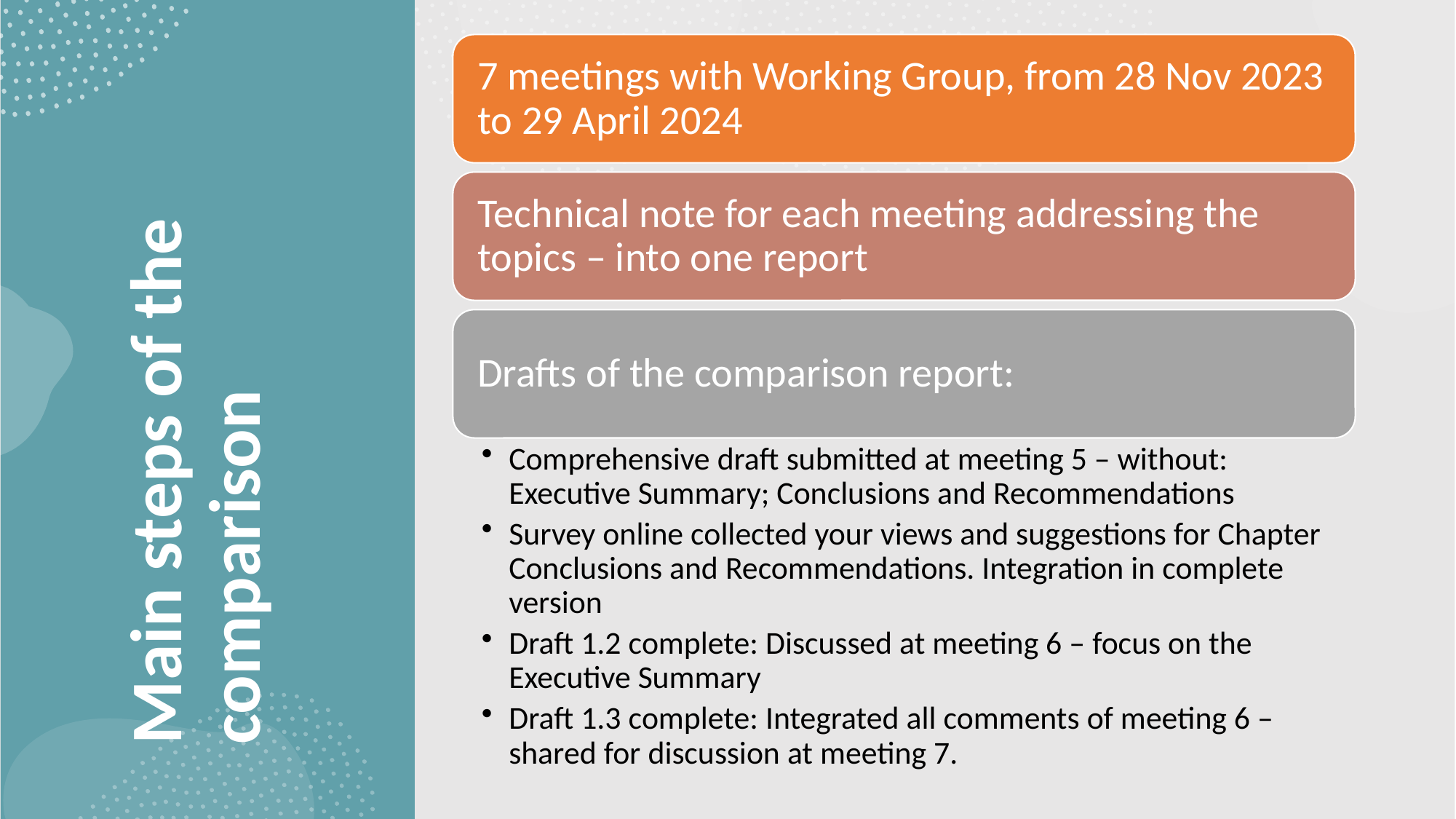

7 meetings with Working Group, from 28 Nov 2023 to 29 April 2024
Technical note for each meeting addressing the topics – into one report
Drafts of the comparison report:
Comprehensive draft submitted at meeting 5 – without: Executive Summary; Conclusions and Recommendations
Survey online collected your views and suggestions for Chapter Conclusions and Recommendations. Integration in complete version
Draft 1.2 complete: Discussed at meeting 6 – focus on the Executive Summary
Draft 1.3 complete: Integrated all comments of meeting 6 – shared for discussion at meeting 7.
# Main steps of the comparison